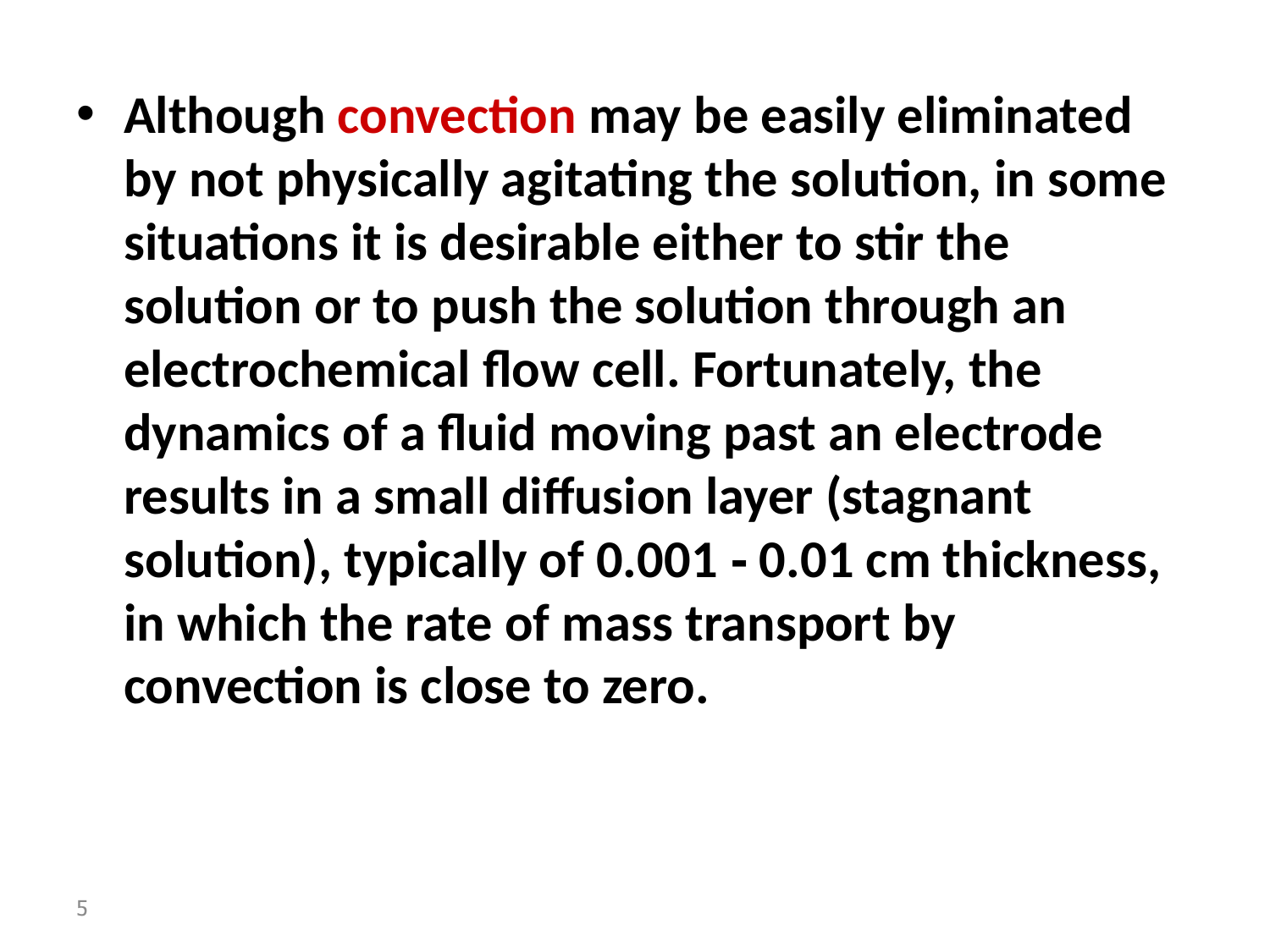

Although convection may be easily eliminated by not physically agitating the solution, in some situations it is desirable either to stir the solution or to push the solution through an electrochemical flow cell. Fortunately, the dynamics of a fluid moving past an electrode results in a small diffusion layer (stagnant solution), typically of 0.001 ‑ 0.01 cm thickness, in which the rate of mass transport by convection is close to zero.

5